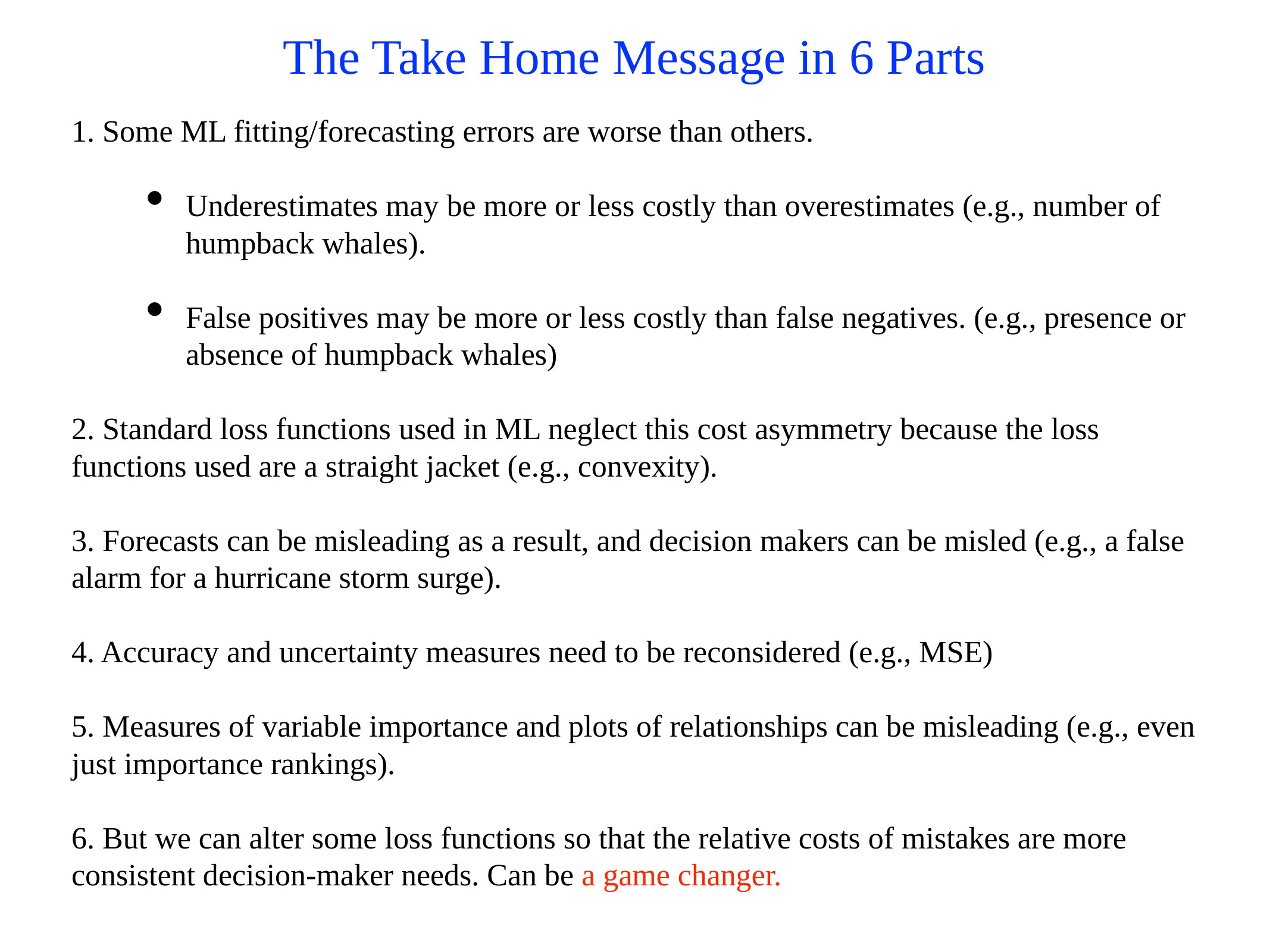

The Take Home Message in 6 Parts
1. Some ML fitting/forecasting errors are worse than others.

Underestimates may be more or less costly than overestimates (e.g., number of humpback whales).

False positives may be more or less costly than false negatives. (e.g., presence or absence of humpback whales)

2. Standard loss functions used in ML neglect this cost asymmetry because the loss functions used are a straight jacket (e.g., convexity).

3. Forecasts can be misleading as a result, and decision makers can be misled (e.g., a false alarm for a hurricane storm surge).

4. Accuracy and uncertainty measures need to be reconsidered (e.g., MSE)

5. Measures of variable importance and plots of relationships can be misleading (e.g., even just importance rankings).

6. But we can alter some loss functions so that the relative costs of mistakes are more consistent decision-maker needs. Can be a game changer.